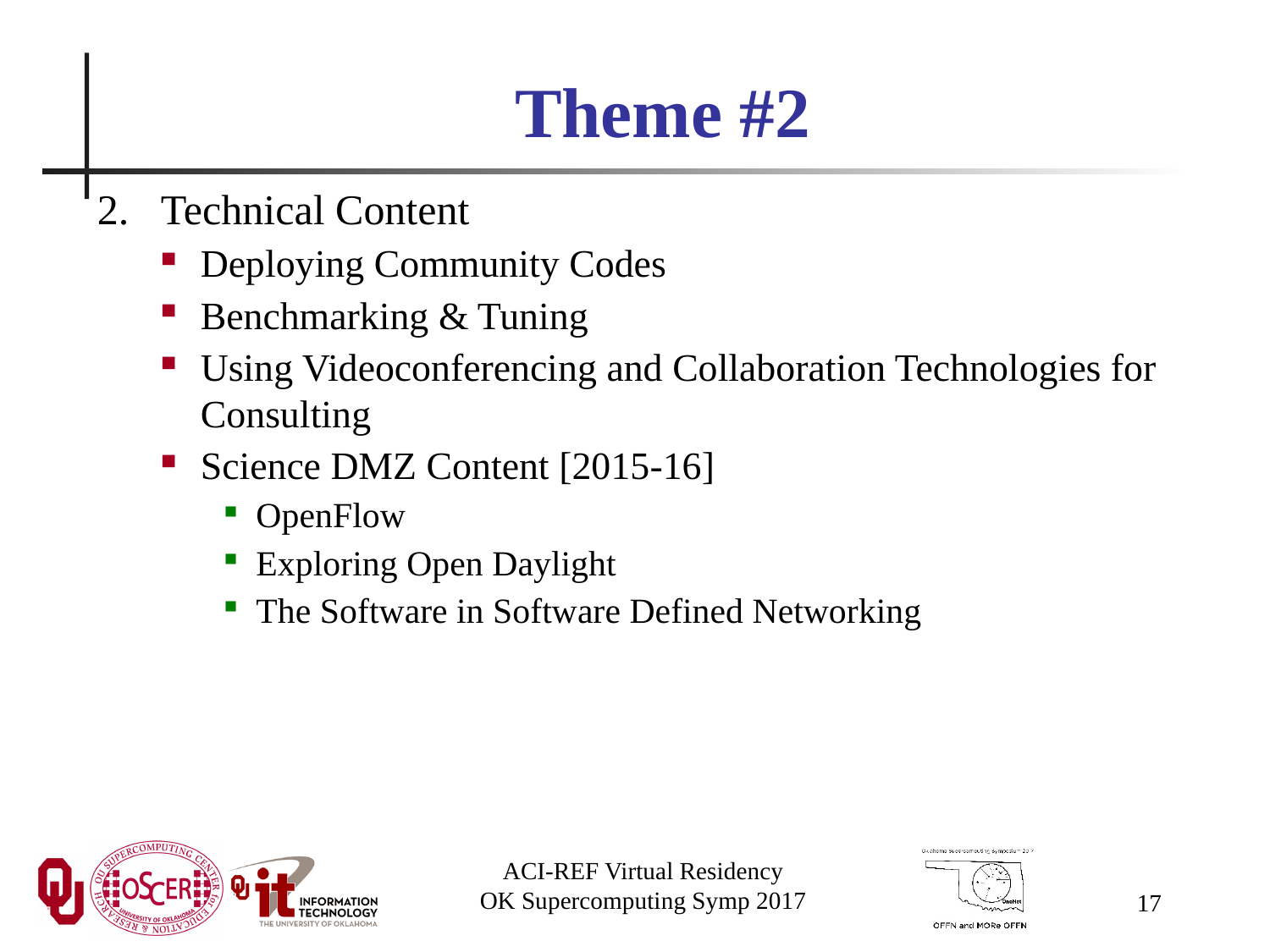

# Theme #2
Technical Content
Deploying Community Codes
Benchmarking & Tuning
Using Videoconferencing and Collaboration Technologies for Consulting
Science DMZ Content [2015-16]
OpenFlow
Exploring Open Daylight
The Software in Software Defined Networking
17